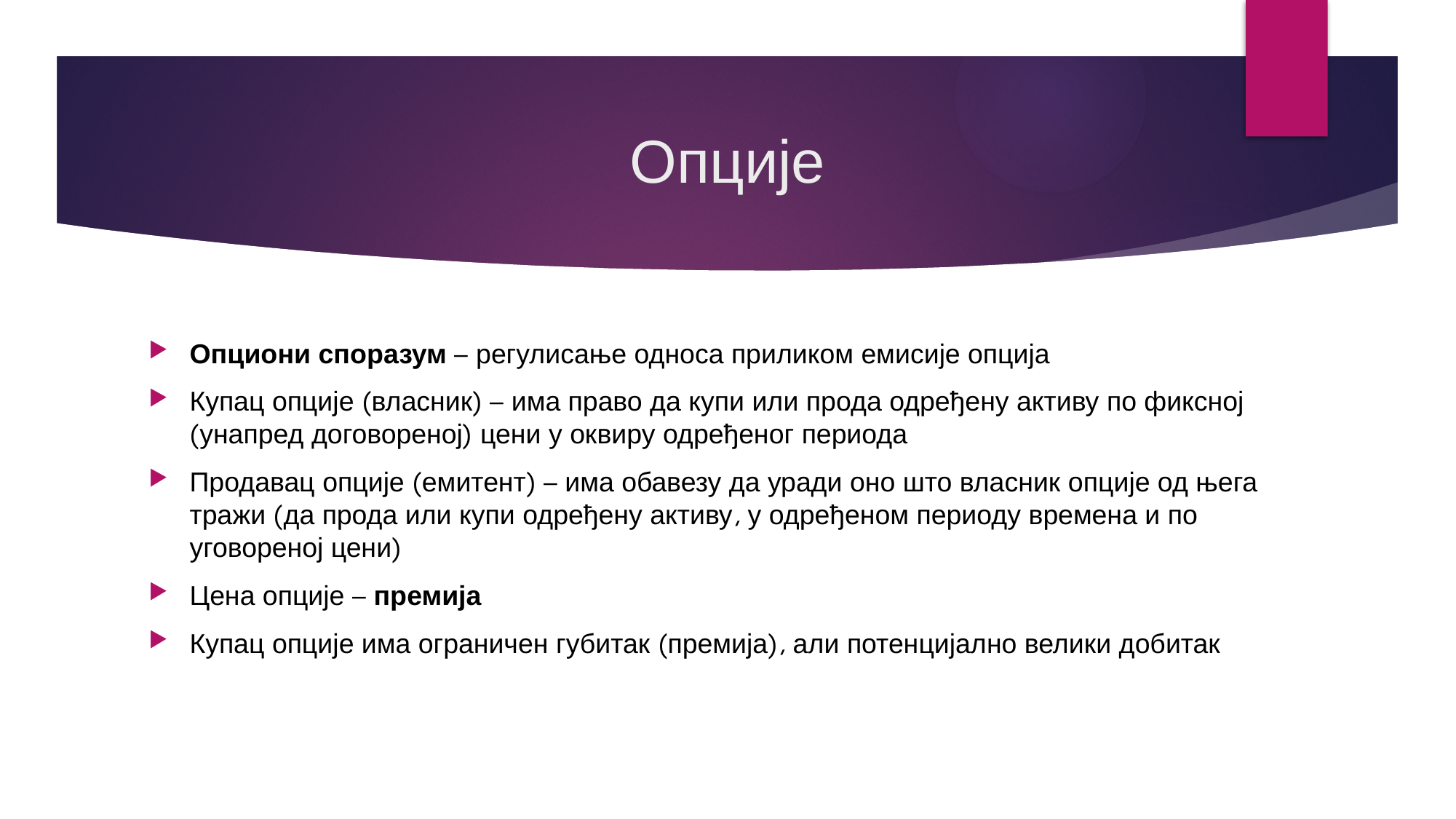

# Опције
Опциони споразум – регулисање односа приликом емисије опција
Купац опције (власник) – има право да купи или прода одређену активу по фиксној (унапред договореној) цени у оквиру одређеног периода
Продавац опције (емитент) – има обавезу да уради оно што власник опције од њега тражи (да прода или купи одређену активу, у одређеном периоду времена и по уговореној цени)
Цена опције – премија
Купац опције има ограничен губитак (премија), али потенцијално велики добитак